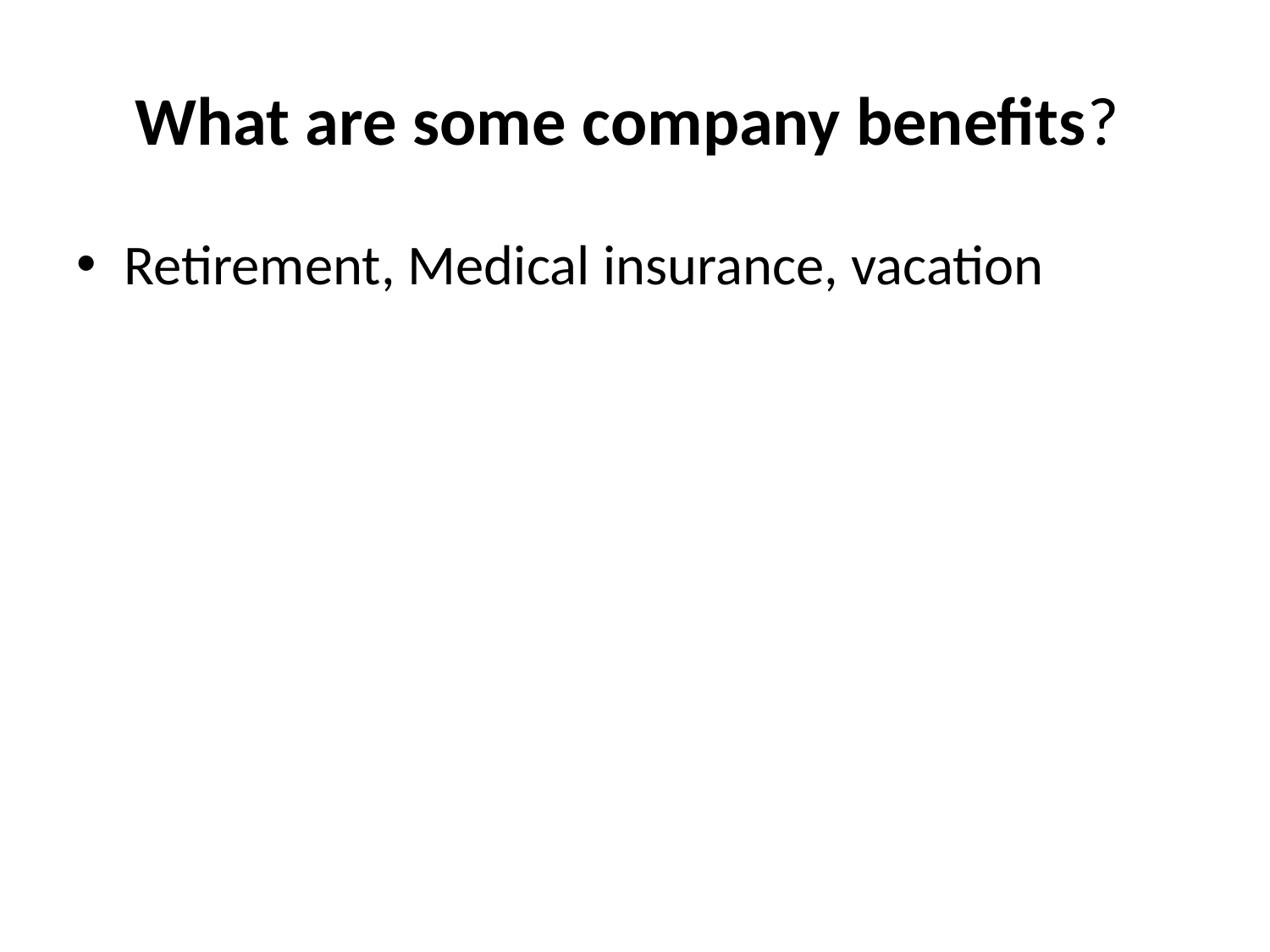

# What are some company benefits?
Retirement, Medical insurance, vacation